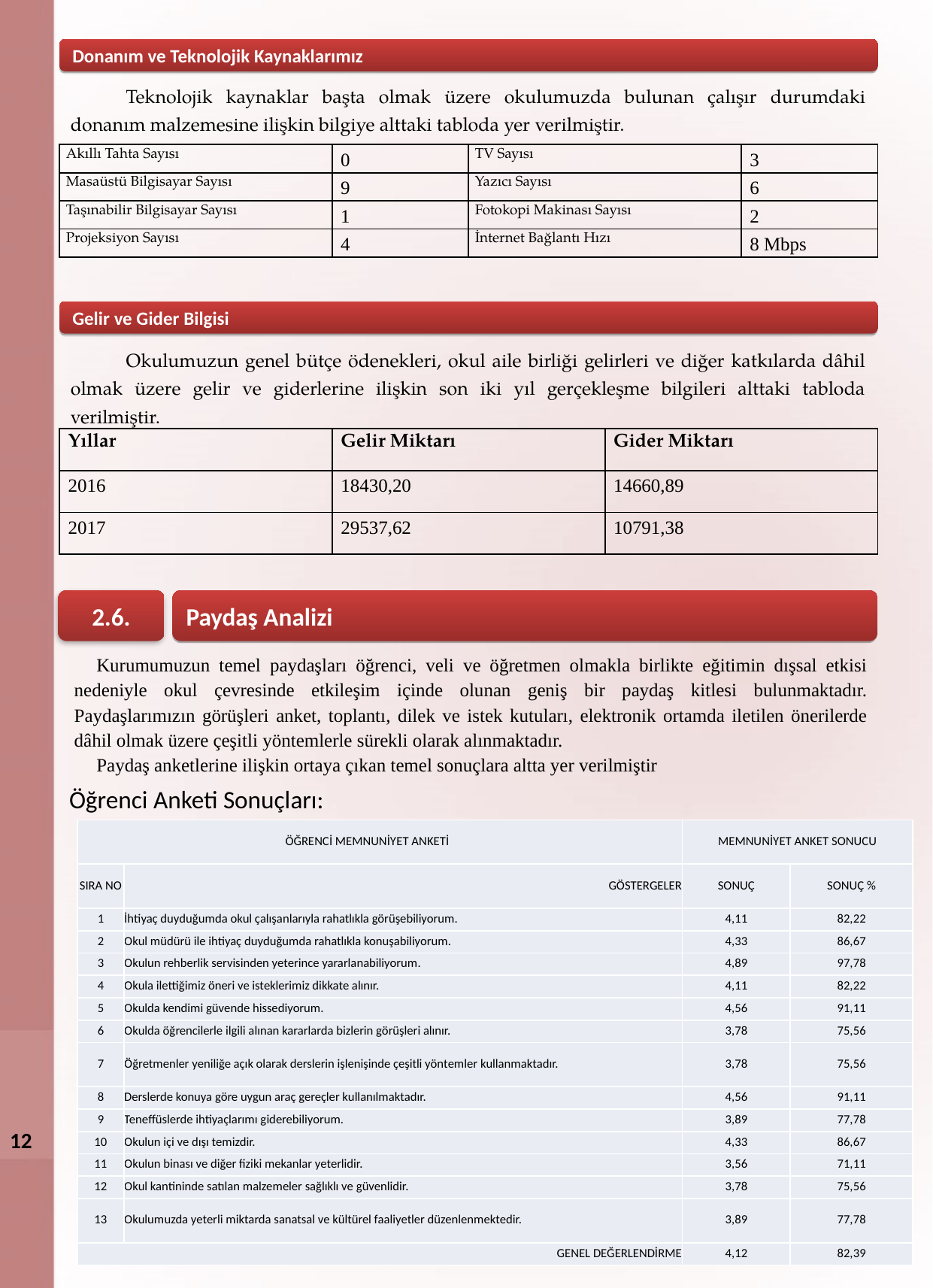

Donanım ve Teknolojik Kaynaklarımız
Teknolojik kaynaklar başta olmak üzere okulumuzda bulunan çalışır durumdaki donanım malzemesine ilişkin bilgiye alttaki tabloda yer verilmiştir.
| Akıllı Tahta Sayısı | 0 | TV Sayısı | 3 |
| --- | --- | --- | --- |
| Masaüstü Bilgisayar Sayısı | 9 | Yazıcı Sayısı | 6 |
| Taşınabilir Bilgisayar Sayısı | 1 | Fotokopi Makinası Sayısı | 2 |
| Projeksiyon Sayısı | 4 | İnternet Bağlantı Hızı | 8 Mbps |
Gelir ve Gider Bilgisi
Okulumuzun genel bütçe ödenekleri, okul aile birliği gelirleri ve diğer katkılarda dâhil olmak üzere gelir ve giderlerine ilişkin son iki yıl gerçekleşme bilgileri alttaki tabloda verilmiştir.
| Yıllar | Gelir Miktarı | Gider Miktarı |
| --- | --- | --- |
| 2016 | 18430,20 | 14660,89 |
| 2017 | 29537,62 | 10791,38 |
2.6.
Paydaş Analizi
Kurumumuzun temel paydaşları öğrenci, veli ve öğretmen olmakla birlikte eğitimin dışsal etkisi nedeniyle okul çevresinde etkileşim içinde olunan geniş bir paydaş kitlesi bulunmaktadır. Paydaşlarımızın görüşleri anket, toplantı, dilek ve istek kutuları, elektronik ortamda iletilen önerilerde dâhil olmak üzere çeşitli yöntemlerle sürekli olarak alınmaktadır.
Paydaş anketlerine ilişkin ortaya çıkan temel sonuçlara altta yer verilmiştir
Öğrenci Anketi Sonuçları:
| ÖĞRENCİ MEMNUNİYET ANKETİ |  | MEMNUNİYET ANKET SONUCU |  |
| --- | --- | --- | --- |
| SIRA NO | GÖSTERGELER | SONUÇ | SONUÇ % |
| 1 | İhtiyaç duyduğumda okul çalışanlarıyla rahatlıkla görüşebiliyorum. | 4,11 | 82,22 |
| 2 | Okul müdürü ile ihtiyaç duyduğumda rahatlıkla konuşabiliyorum. | 4,33 | 86,67 |
| 3 | Okulun rehberlik servisinden yeterince yararlanabiliyorum. | 4,89 | 97,78 |
| 4 | Okula ilettiğimiz öneri ve isteklerimiz dikkate alınır. | 4,11 | 82,22 |
| 5 | Okulda kendimi güvende hissediyorum. | 4,56 | 91,11 |
| 6 | Okulda öğrencilerle ilgili alınan kararlarda bizlerin görüşleri alınır. | 3,78 | 75,56 |
| 7 | Öğretmenler yeniliğe açık olarak derslerin işlenişinde çeşitli yöntemler kullanmaktadır. | 3,78 | 75,56 |
| 8 | Derslerde konuya göre uygun araç gereçler kullanılmaktadır. | 4,56 | 91,11 |
| 9 | Teneffüslerde ihtiyaçlarımı giderebiliyorum. | 3,89 | 77,78 |
| 10 | Okulun içi ve dışı temizdir. | 4,33 | 86,67 |
| 11 | Okulun binası ve diğer fiziki mekanlar yeterlidir. | 3,56 | 71,11 |
| 12 | Okul kantininde satılan malzemeler sağlıklı ve güvenlidir. | 3,78 | 75,56 |
| 13 | Okulumuzda yeterli miktarda sanatsal ve kültürel faaliyetler düzenlenmektedir. | 3,89 | 77,78 |
| GENEL DEĞERLENDİRME |  | 4,12 | 82,39 |
12